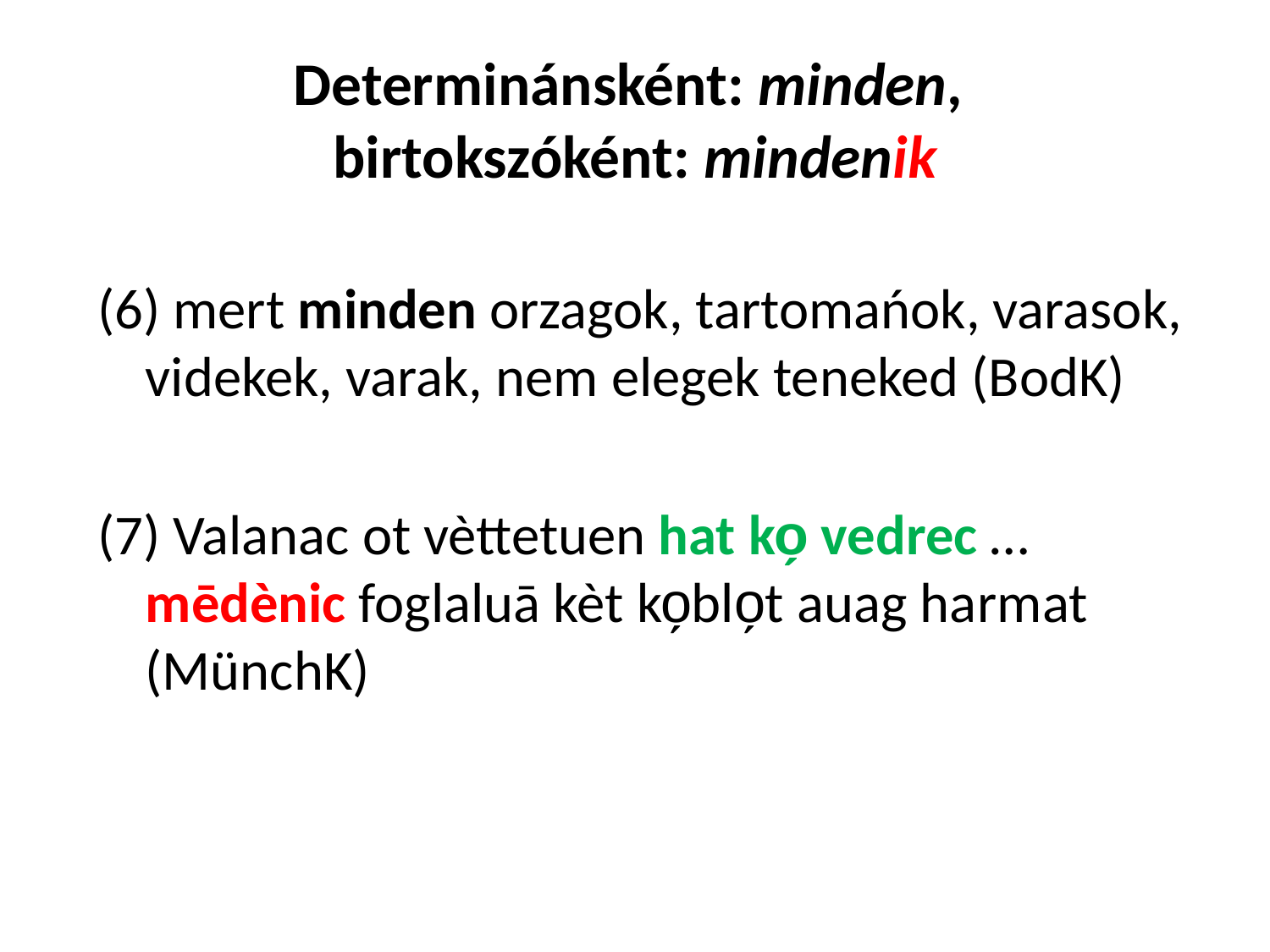

# Determinánsként: minden, birtokszóként: mindenik
(6) mert minden orzagok, tartomańok, varasok, videkek, varak, nem elegek teneked (BodK)

(7) Valanac ot vèttetuen hat ko̗ vedrec … mēdènic foglaluā kèt ko̗blo̗t auag harmat (MünchK)